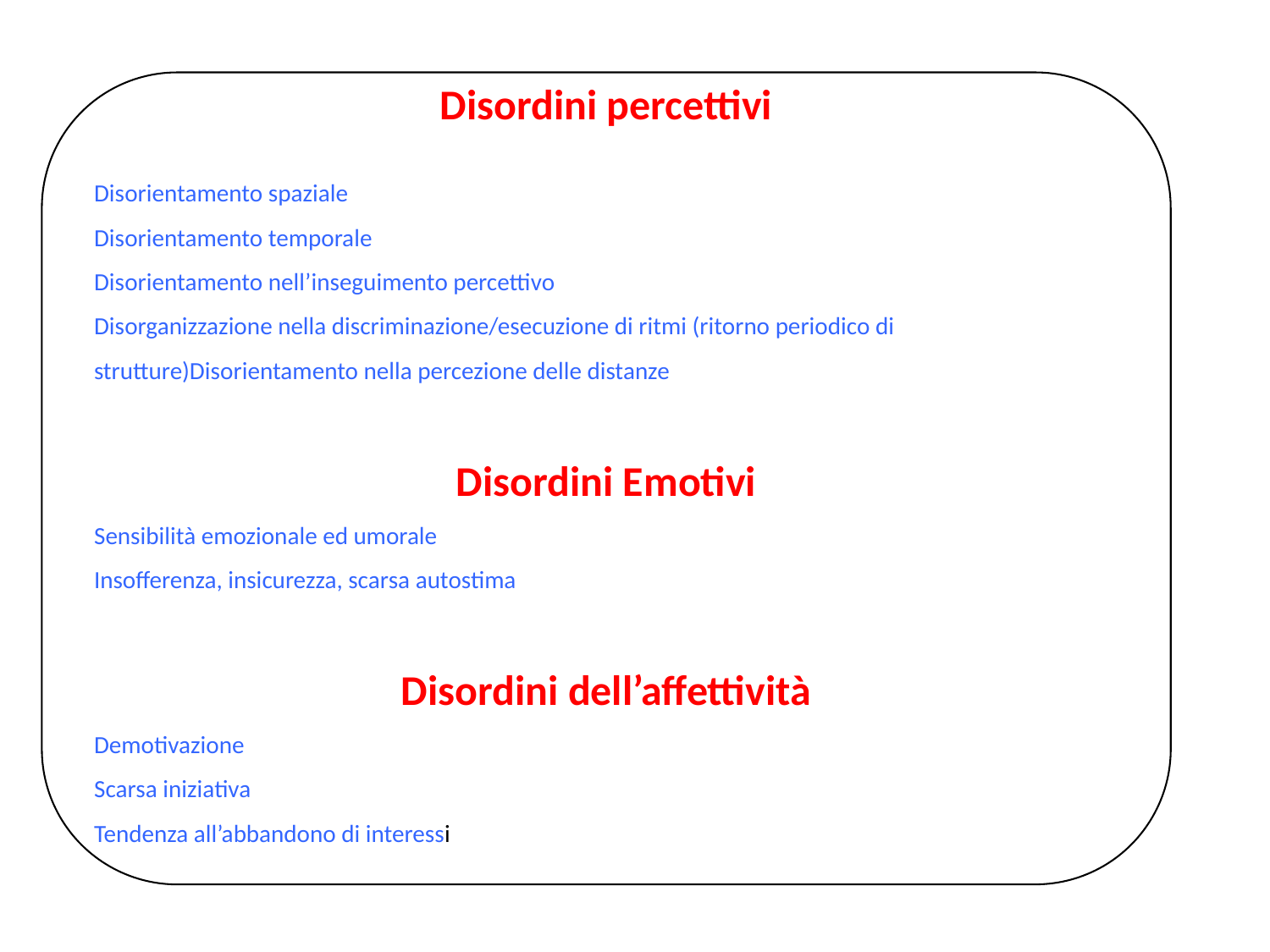

Disordini percettivi

Disorientamento spaziale
Disorientamento temporale
Disorientamento nell’inseguimento percettivo
Disorganizzazione nella discriminazione/esecuzione di ritmi (ritorno periodico di strutture)Disorientamento nella percezione delle distanze

Disordini Emotivi
Sensibilità emozionale ed umorale
Insofferenza, insicurezza, scarsa autostima

Disordini dell’affettività
Demotivazione
Scarsa iniziativa
Tendenza all’abbandono di interessi